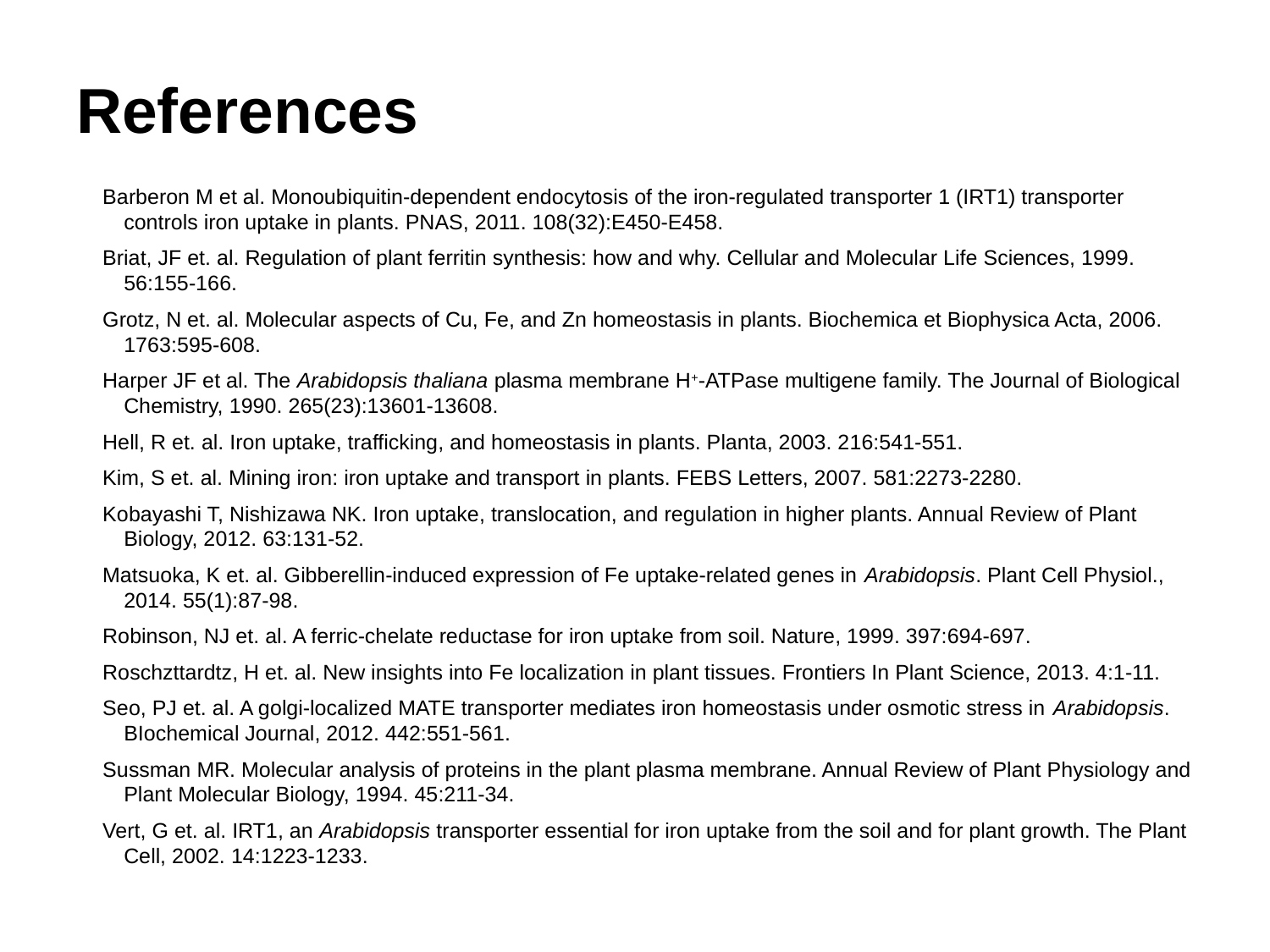

# References
Barberon M et al. Monoubiquitin-dependent endocytosis of the iron-regulated transporter 1 (IRT1) transporter controls iron uptake in plants. PNAS, 2011. 108(32):E450-E458.
Briat, JF et. al. Regulation of plant ferritin synthesis: how and why. Cellular and Molecular Life Sciences, 1999. 56:155-166.
Grotz, N et. al. Molecular aspects of Cu, Fe, and Zn homeostasis in plants. Biochemica et Biophysica Acta, 2006. 1763:595-608.
Harper JF et al. The Arabidopsis thaliana plasma membrane H+-ATPase multigene family. The Journal of Biological Chemistry, 1990. 265(23):13601-13608.
Hell, R et. al. Iron uptake, trafficking, and homeostasis in plants. Planta, 2003. 216:541-551.
Kim, S et. al. Mining iron: iron uptake and transport in plants. FEBS Letters, 2007. 581:2273-2280.
Kobayashi T, Nishizawa NK. Iron uptake, translocation, and regulation in higher plants. Annual Review of Plant Biology, 2012. 63:131-52.
Matsuoka, K et. al. Gibberellin-induced expression of Fe uptake-related genes in Arabidopsis. Plant Cell Physiol., 2014. 55(1):87-98.
Robinson, NJ et. al. A ferric-chelate reductase for iron uptake from soil. Nature, 1999. 397:694-697.
Roschzttardtz, H et. al. New insights into Fe localization in plant tissues. Frontiers In Plant Science, 2013. 4:1-11.
Seo, PJ et. al. A golgi-localized MATE transporter mediates iron homeostasis under osmotic stress in Arabidopsis. BIochemical Journal, 2012. 442:551-561.
Sussman MR. Molecular analysis of proteins in the plant plasma membrane. Annual Review of Plant Physiology and Plant Molecular Biology, 1994. 45:211-34.
Vert, G et. al. IRT1, an Arabidopsis transporter essential for iron uptake from the soil and for plant growth. The Plant Cell, 2002. 14:1223-1233.